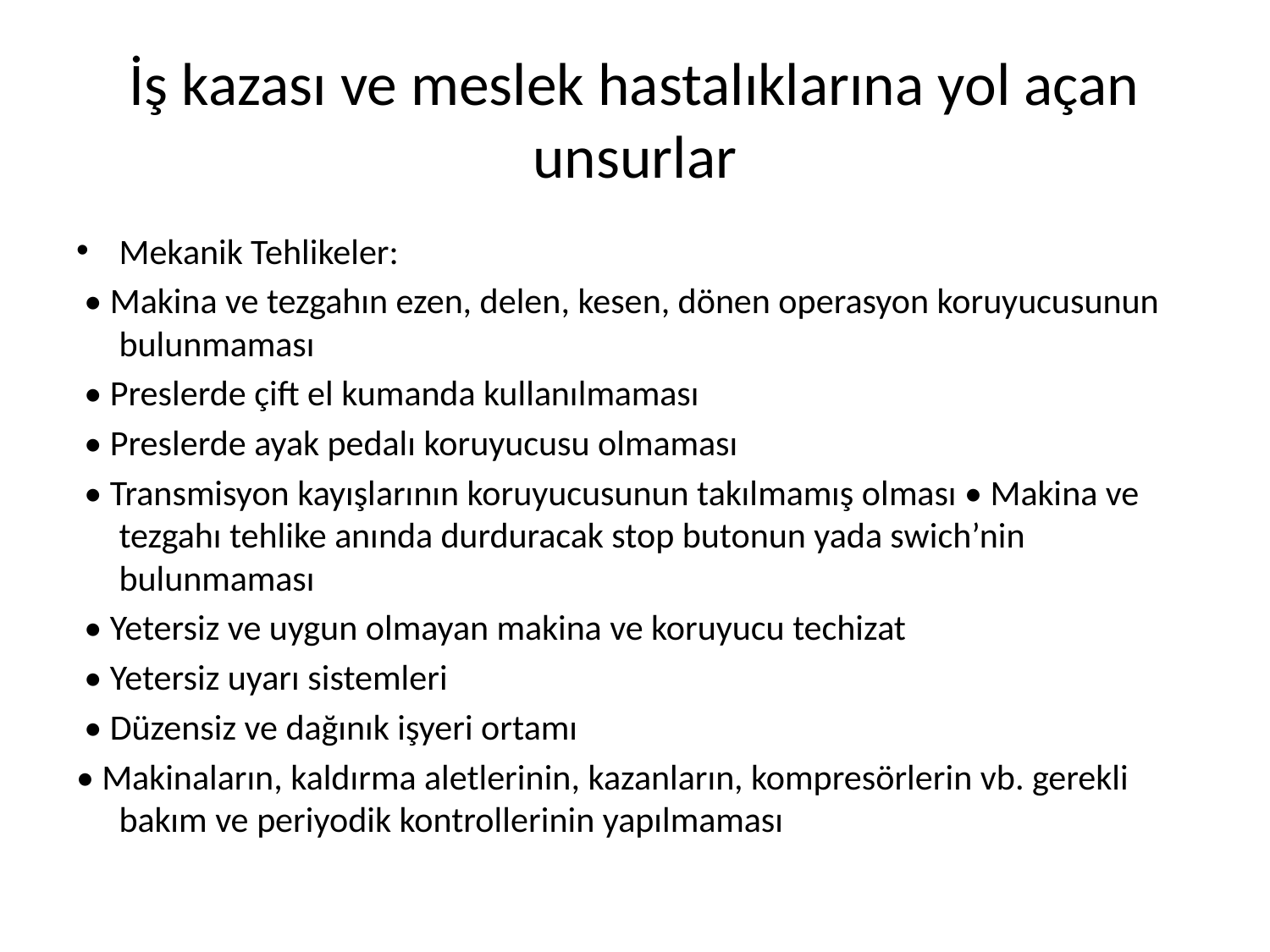

# İş kazası ve meslek hastalıklarına yol açan unsurlar
Mekanik Tehlikeler:
 • Makina ve tezgahın ezen, delen, kesen, dönen operasyon koruyucusunun bulunmaması
 • Preslerde çift el kumanda kullanılmaması
 • Preslerde ayak pedalı koruyucusu olmaması
 • Transmisyon kayışlarının koruyucusunun takılmamış olması • Makina ve tezgahı tehlike anında durduracak stop butonun yada swich’nin bulunmaması
 • Yetersiz ve uygun olmayan makina ve koruyucu techizat
 • Yetersiz uyarı sistemleri
 • Düzensiz ve dağınık işyeri ortamı
• Makinaların, kaldırma aletlerinin, kazanların, kompresörlerin vb. gerekli bakım ve periyodik kontrollerinin yapılmaması